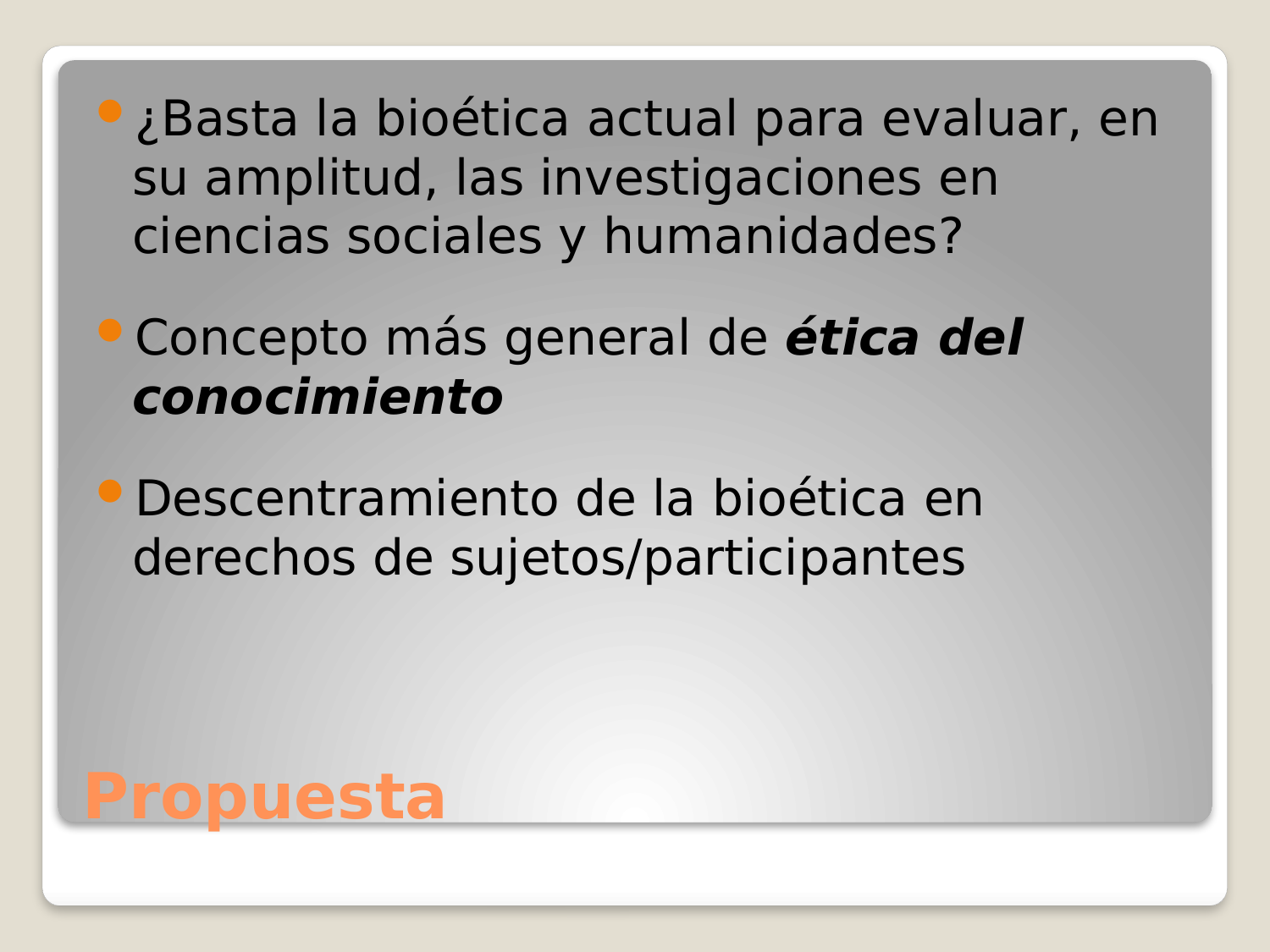

¿Basta la bioética actual para evaluar, en su amplitud, las investigaciones en ciencias sociales y humanidades?
Concepto más general de ética del conocimiento
Descentramiento de la bioética en derechos de sujetos/participantes

# Propuesta